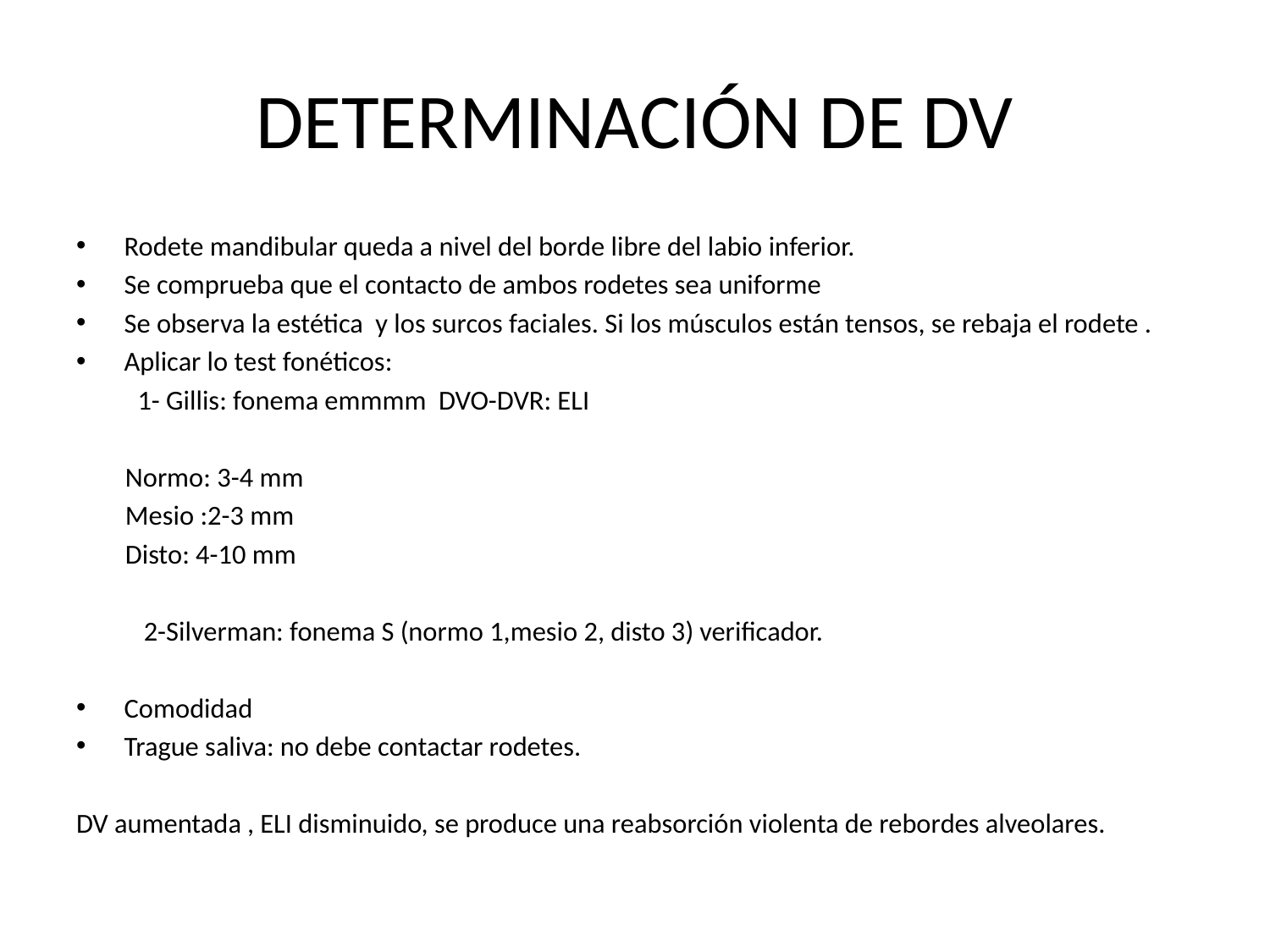

# DETERMINACIÓN DE DV
Rodete mandibular queda a nivel del borde libre del labio inferior.
Se comprueba que el contacto de ambos rodetes sea uniforme
Se observa la estética  y los surcos faciales. Si los músculos están tensos, se rebaja el rodete .
Aplicar lo test fonéticos:
          1- Gillis: fonema emmmm  DVO-DVR: ELI

        Normo: 3-4 mm
        Mesio :2-3 mm
        Disto: 4-10 mm

           2-Silverman: fonema S (normo 1,mesio 2, disto 3) verificador.

Comodidad
Trague saliva: no debe contactar rodetes.

DV aumentada , ELI disminuido, se produce una reabsorción violenta de rebordes alveolares.